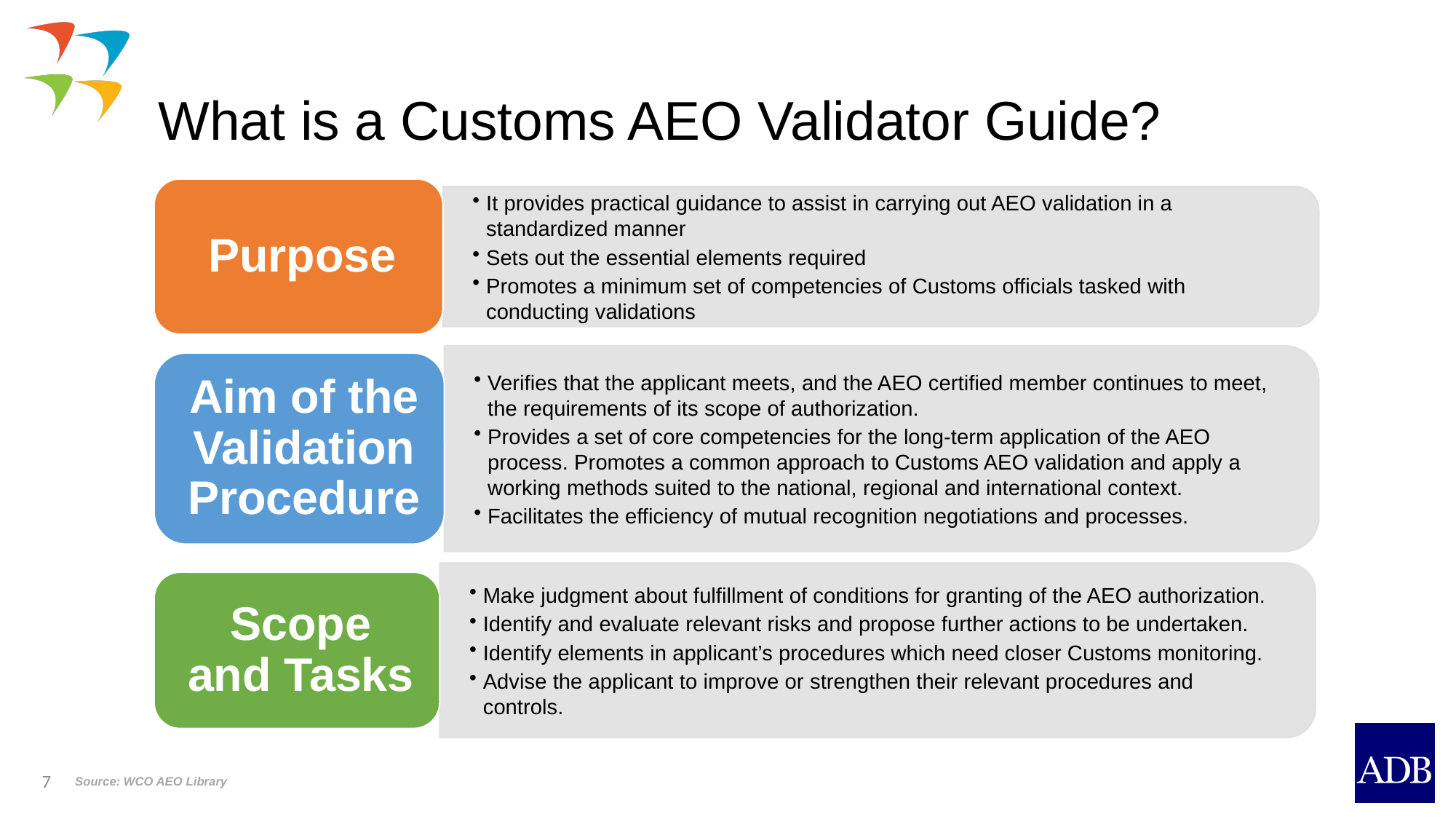

# What is a Customs AEO Validator Guide?
It provides practical guidance to assist in carrying out AEO validation in a standardized manner
Sets out the essential elements required
Promotes a minimum set of competencies of Customs officials tasked with conducting validations
Purpose
Verifies that the applicant meets, and the AEO certified member continues to meet, the requirements of its scope of authorization.
Provides a set of core competencies for the long-term application of the AEO process. Promotes a common approach to Customs AEO validation and apply a working methods suited to the national, regional and international context.
Facilitates the efficiency of mutual recognition negotiations and processes.
Aim of the Validation Procedure
Make judgment about fulfillment of conditions for granting of the AEO authorization.
Identify and evaluate relevant risks and propose further actions to be undertaken.
Identify elements in applicant’s procedures which need closer Customs monitoring.
Advise the applicant to improve or strengthen their relevant procedures and controls.
Scope and Tasks
7
Source: WCO AEO Library